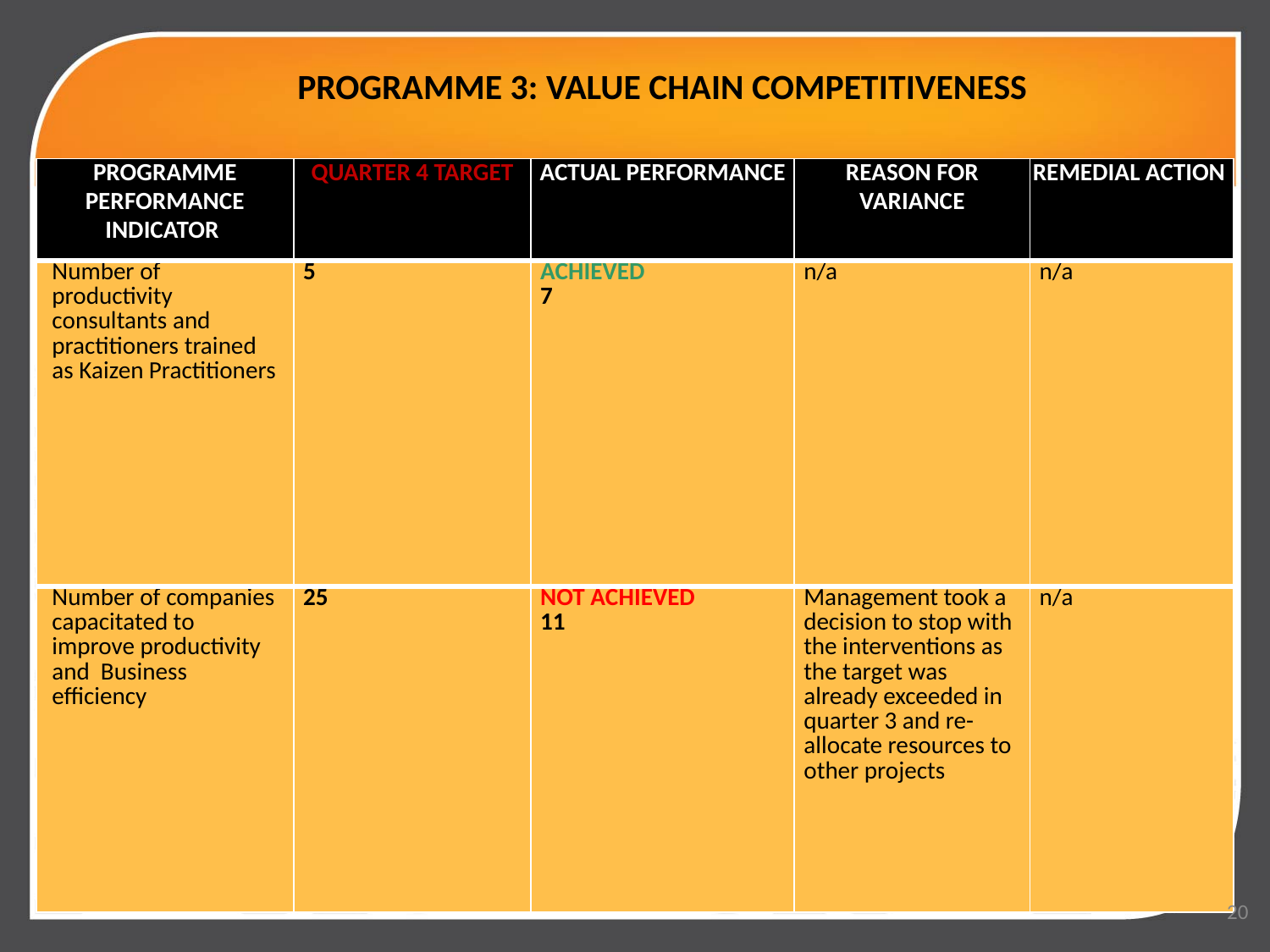

# PROGRAMME 3: VALUE CHAIN COMPETITIVENESS
| PROGRAMME PERFORMANCE INDICATOR | QUARTER 4 TARGET | ACTUAL PERFORMANCE | REASON FOR VARIANCE | REMEDIAL ACTION |
| --- | --- | --- | --- | --- |
| Number of productivity consultants and practitioners trained as Kaizen Practitioners | 5 | ACHIEVED 7 | n/a | n/a |
| Number of companies capacitated to improve productivity and Business efficiency | 25 | NOT ACHIEVED 11 | Management took a decision to stop with the interventions as the target was already exceeded in quarter 3 and re-allocate resources to other projects | n/a |
20